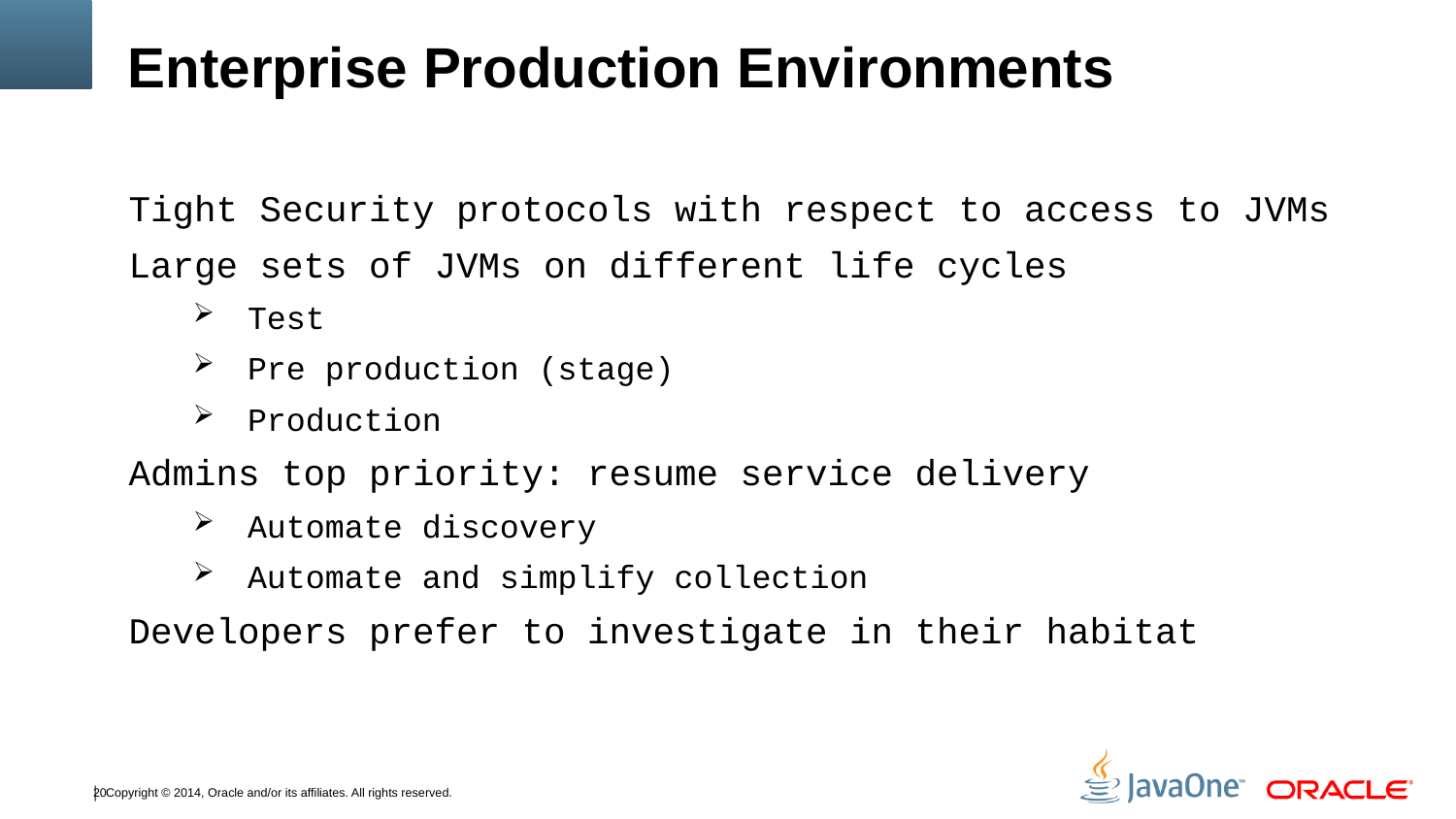

# Enterprise Production Environments

Tight Security protocols with respect to access to JVMs
Large sets of JVMs on different life cycles
Test
Pre production (stage)
Production
Admins top priority: resume service delivery
Automate discovery
Automate and simplify collection
Developers prefer to investigate in their habitat